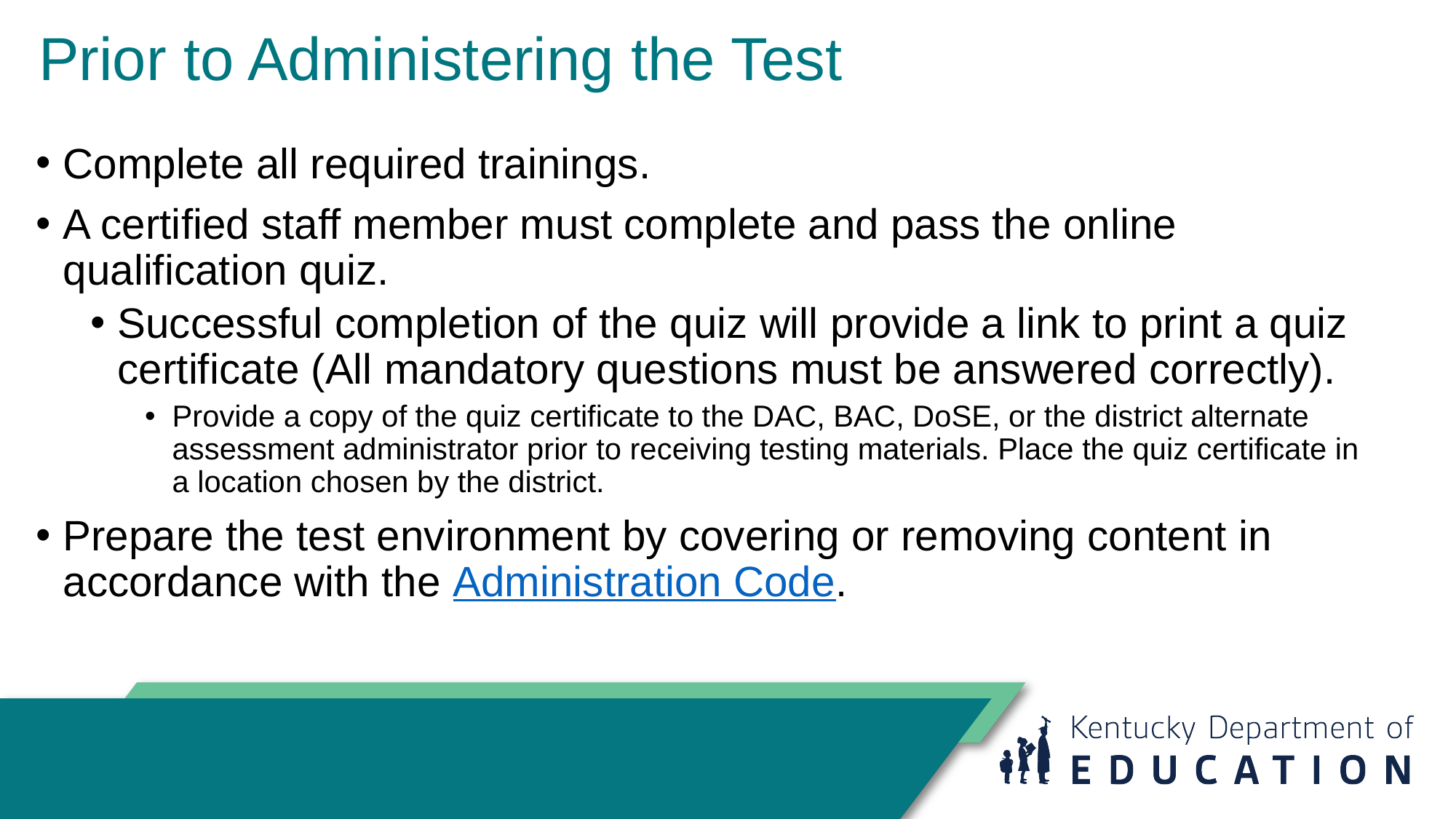

# Prior to Administering the Test
Complete all required trainings.
A certified staff member must complete and pass the online qualification quiz.
Successful completion of the quiz will provide a link to print a quiz certificate (All mandatory questions must be answered correctly).
Provide a copy of the quiz certificate to the DAC, BAC, DoSE, or the district alternate assessment administrator prior to receiving testing materials. Place the quiz certificate in a location chosen by the district.
Prepare the test environment by covering or removing content in accordance with the Administration Code.